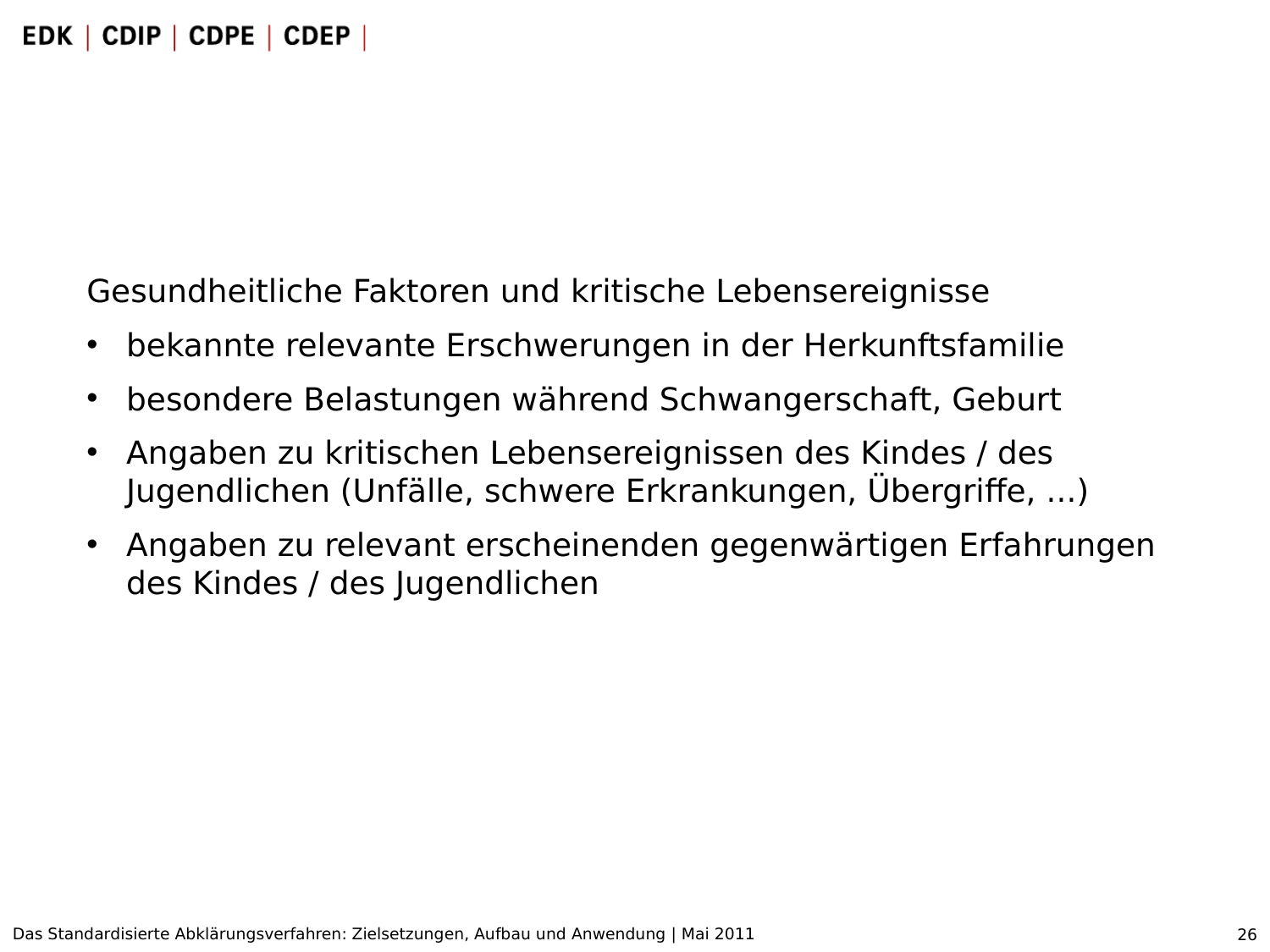

Gesundheitliche Faktoren und kritische Lebensereignisse
bekannte relevante Erschwerungen in der Herkunftsfamilie
besondere Belastungen während Schwangerschaft, Geburt
Angaben zu kritischen Lebensereignissen des Kindes / des Jugendlichen (Unfälle, schwere Erkrankungen, Übergriffe, ...)
Angaben zu relevant erscheinenden gegenwärtigen Erfahrungen des Kindes / des Jugendlichen